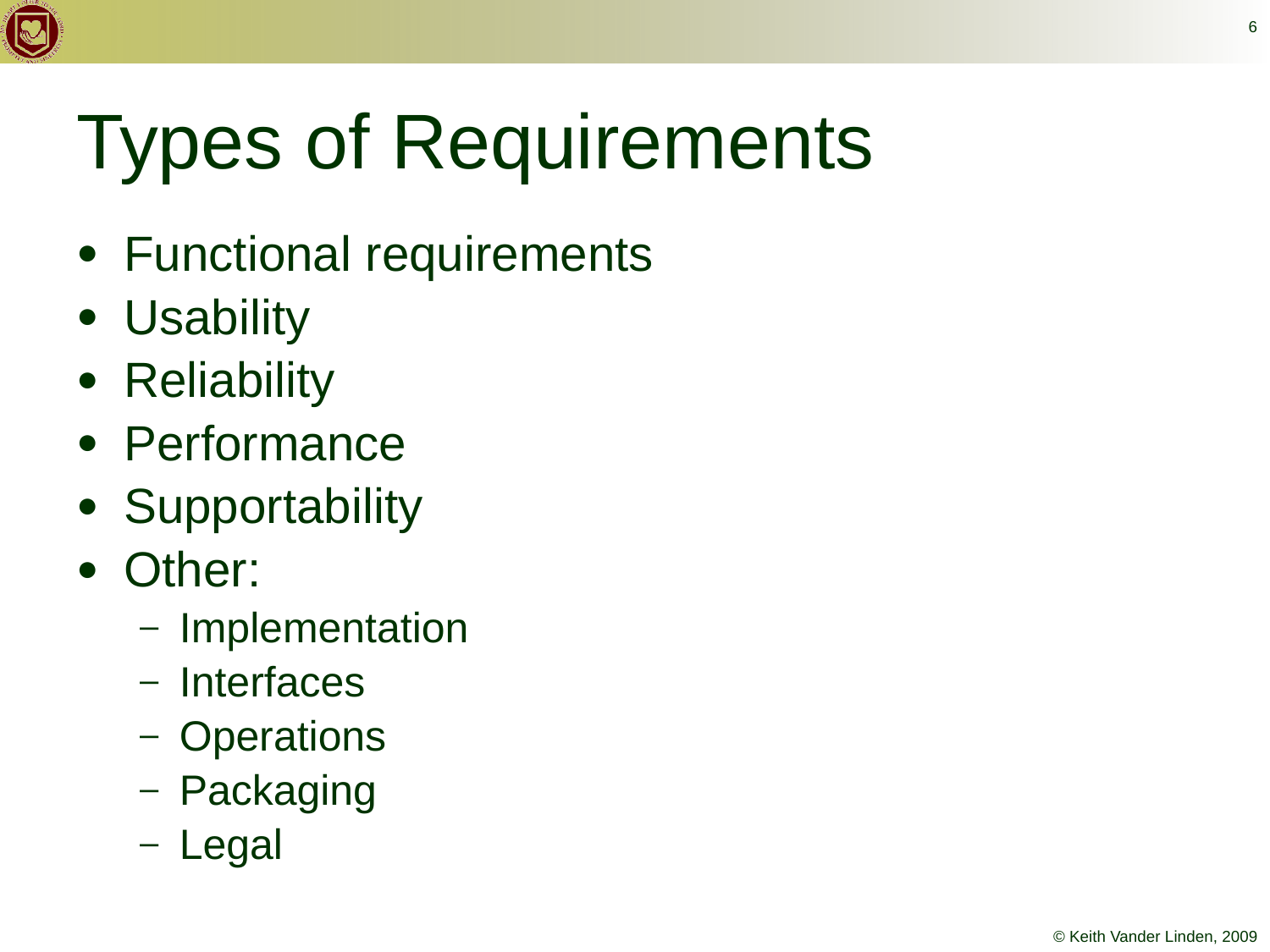

6
# Types of Requirements
Functional requirements
Usability
Reliability
Performance
Supportability
Other:
Implementation
Interfaces
Operations
Packaging
Legal